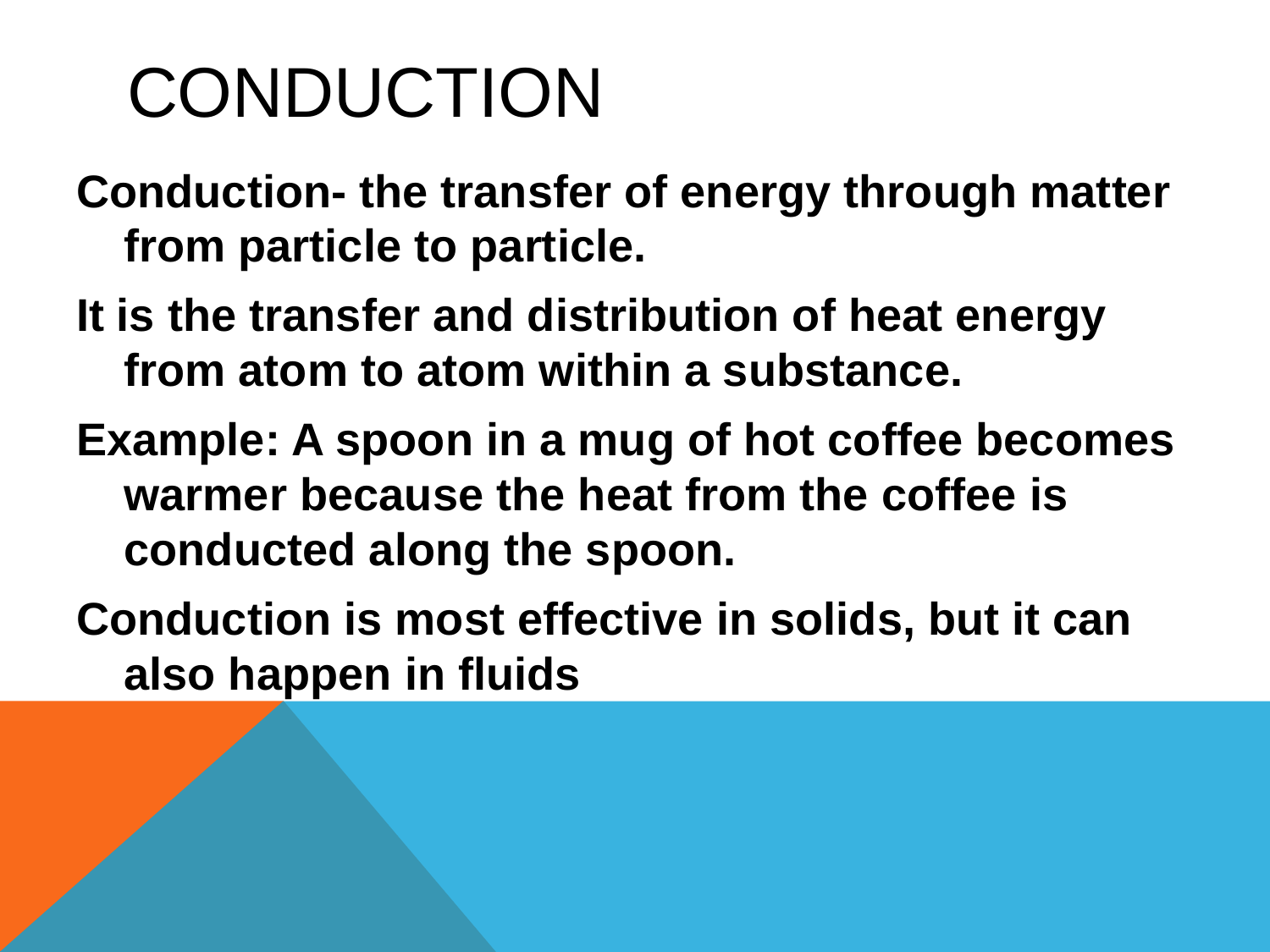

# Conduction
Conduction- the transfer of energy through matter from particle to particle.
It is the transfer and distribution of heat energy from atom to atom within a substance.
Example: A spoon in a mug of hot coffee becomes warmer because the heat from the coffee is conducted along the spoon.
Conduction is most effective in solids, but it can also happen in fluids